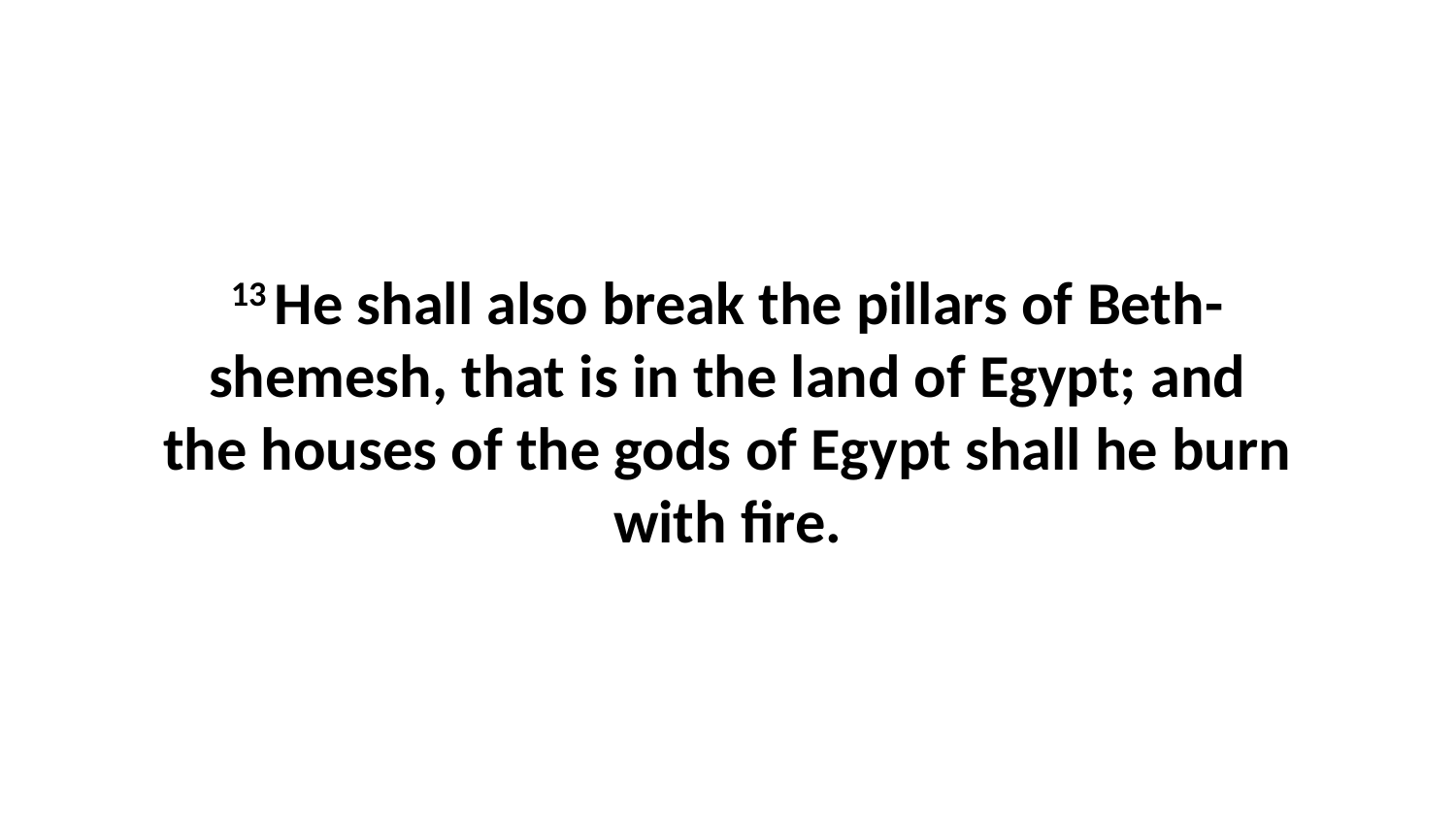

13 He shall also break the pillars of Beth-shemesh, that is in the land of Egypt; and the houses of the gods of Egypt shall he burn with fire.